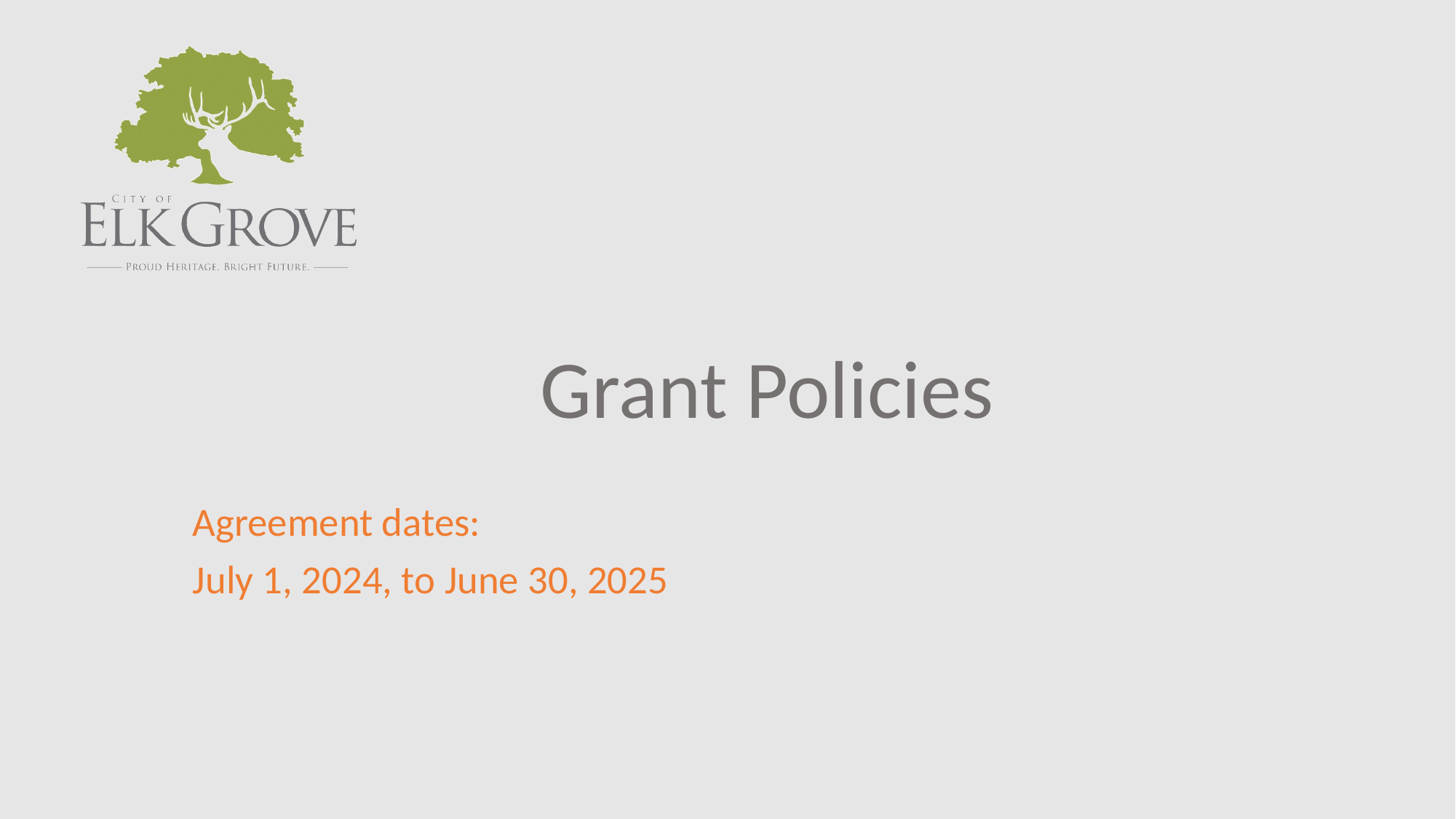

# Grant Policies
Agreement dates:
July 1, 2024, to June 30, 2025